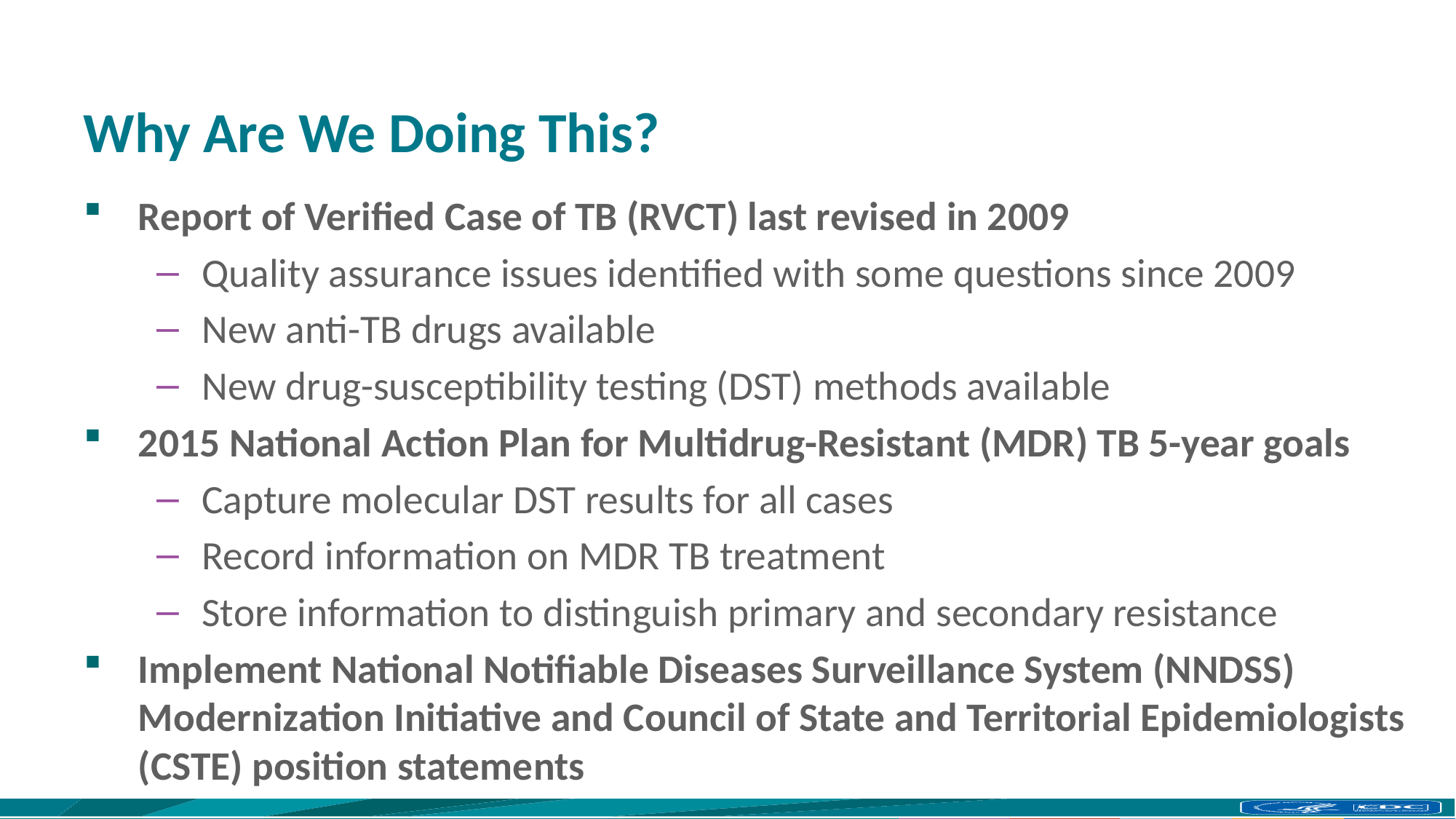

# Why Are We Doing This?
Report of Verified Case of TB (RVCT) last revised in 2009
Quality assurance issues identified with some questions since 2009
New anti-TB drugs available
New drug-susceptibility testing (DST) methods available
2015 National Action Plan for Multidrug-Resistant (MDR) TB 5-year goals
Capture molecular DST results for all cases
Record information on MDR TB treatment
Store information to distinguish primary and secondary resistance
Implement National Notifiable Diseases Surveillance System (NNDSS) Modernization Initiative and Council of State and Territorial Epidemiologists (CSTE) position statements